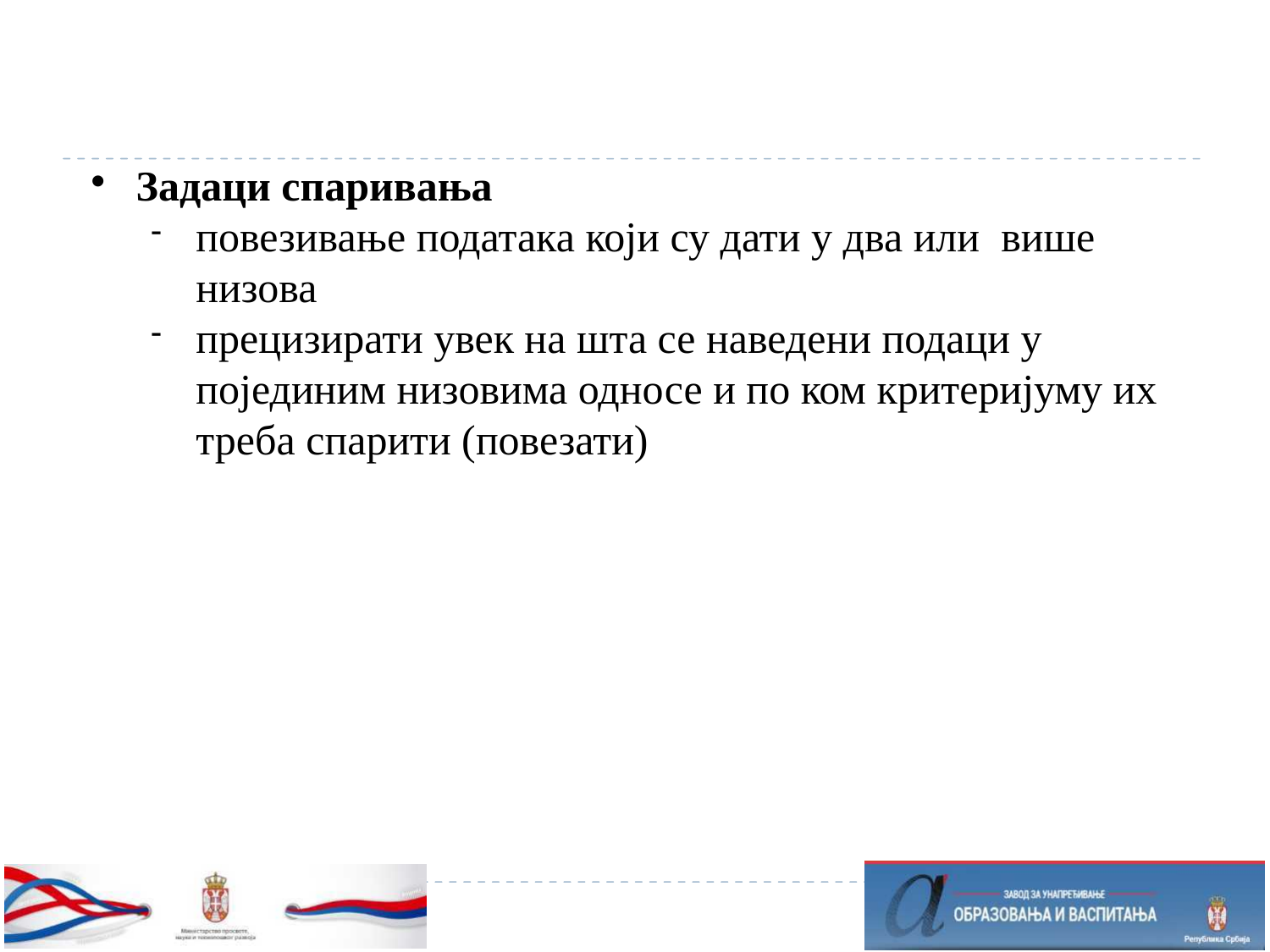

Задаци спаривања
повезивање података који су дати у два или  више низова
прецизирати увек на шта се наведени подаци у појединим низовима односе и по ком критеријуму их треба спарити (повезати)